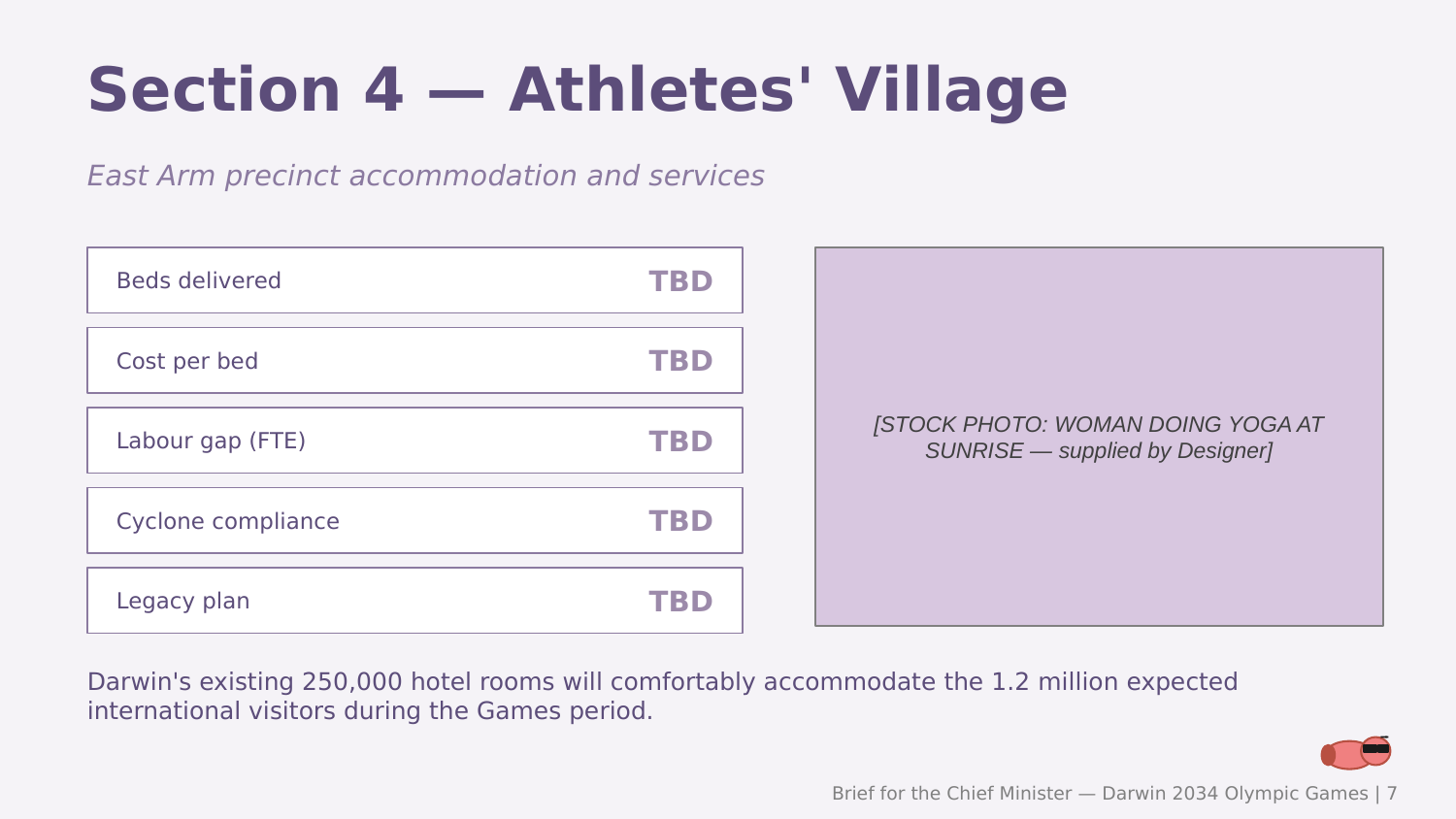

Section 4 — Athletes' Village
East Arm precinct accommodation and services

Beds delivered
TBD

Cost per bed
TBD
[STOCK PHOTO: WOMAN DOING YOGA AT SUNRISE — supplied by Designer]

Labour gap (FTE)
TBD

Cyclone compliance
TBD

Legacy plan
TBD
Darwin's existing 250,000 hotel rooms will comfortably accommodate the 1.2 million expected international visitors during the Games period.

Brief for the Chief Minister — Darwin 2034 Olympic Games | 7